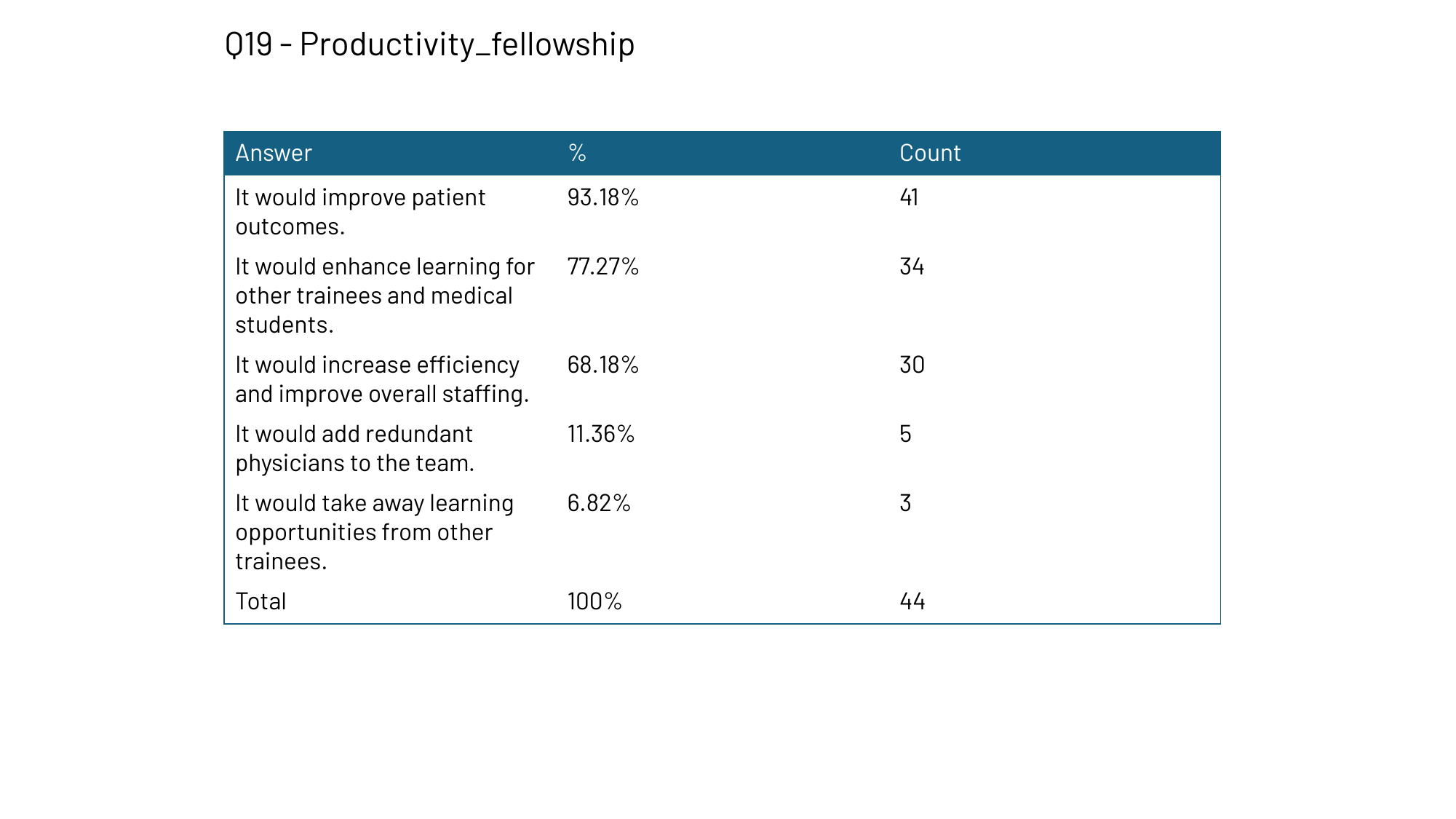

Q19 - Productivity_fellowship
| Answer | % | Count |
| --- | --- | --- |
| It would improve patient outcomes. | 93.18% | 41 |
| It would enhance learning for other trainees and medical students. | 77.27% | 34 |
| It would increase efficiency and improve overall staffing. | 68.18% | 30 |
| It would add redundant physicians to the team. | 11.36% | 5 |
| It would take away learning opportunities from other trainees. | 6.82% | 3 |
| Total | 100% | 44 |